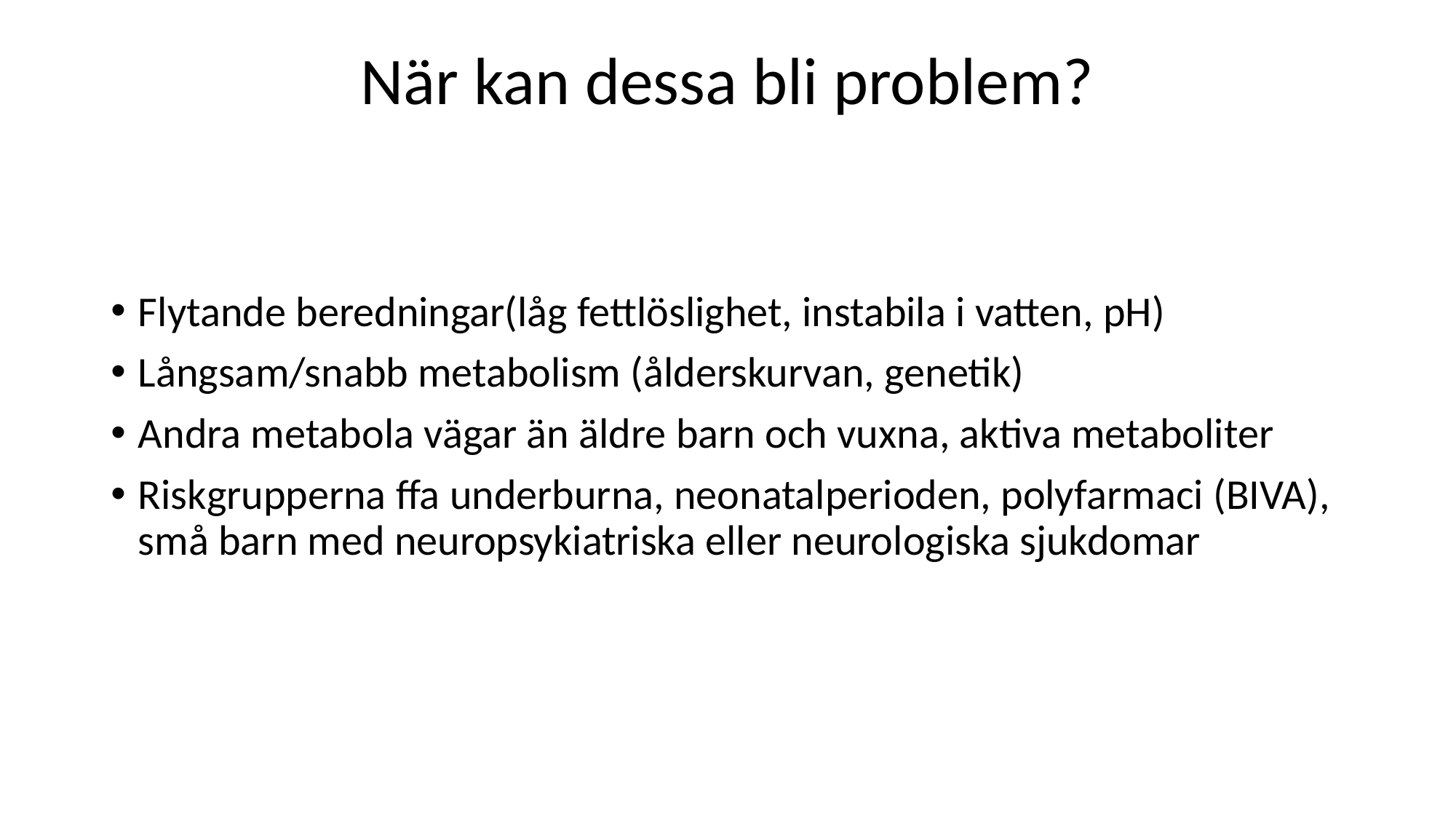

# När kan dessa bli problem?

Flytande beredningar(låg fettlöslighet, instabila i vatten, pH)
Långsam/snabb metabolism (ålderskurvan, genetik)
Andra metabola vägar än äldre barn och vuxna, aktiva metaboliter
Riskgrupperna ffa underburna, neonatalperioden, polyfarmaci (BIVA), små barn med neuropsykiatriska eller neurologiska sjukdomar